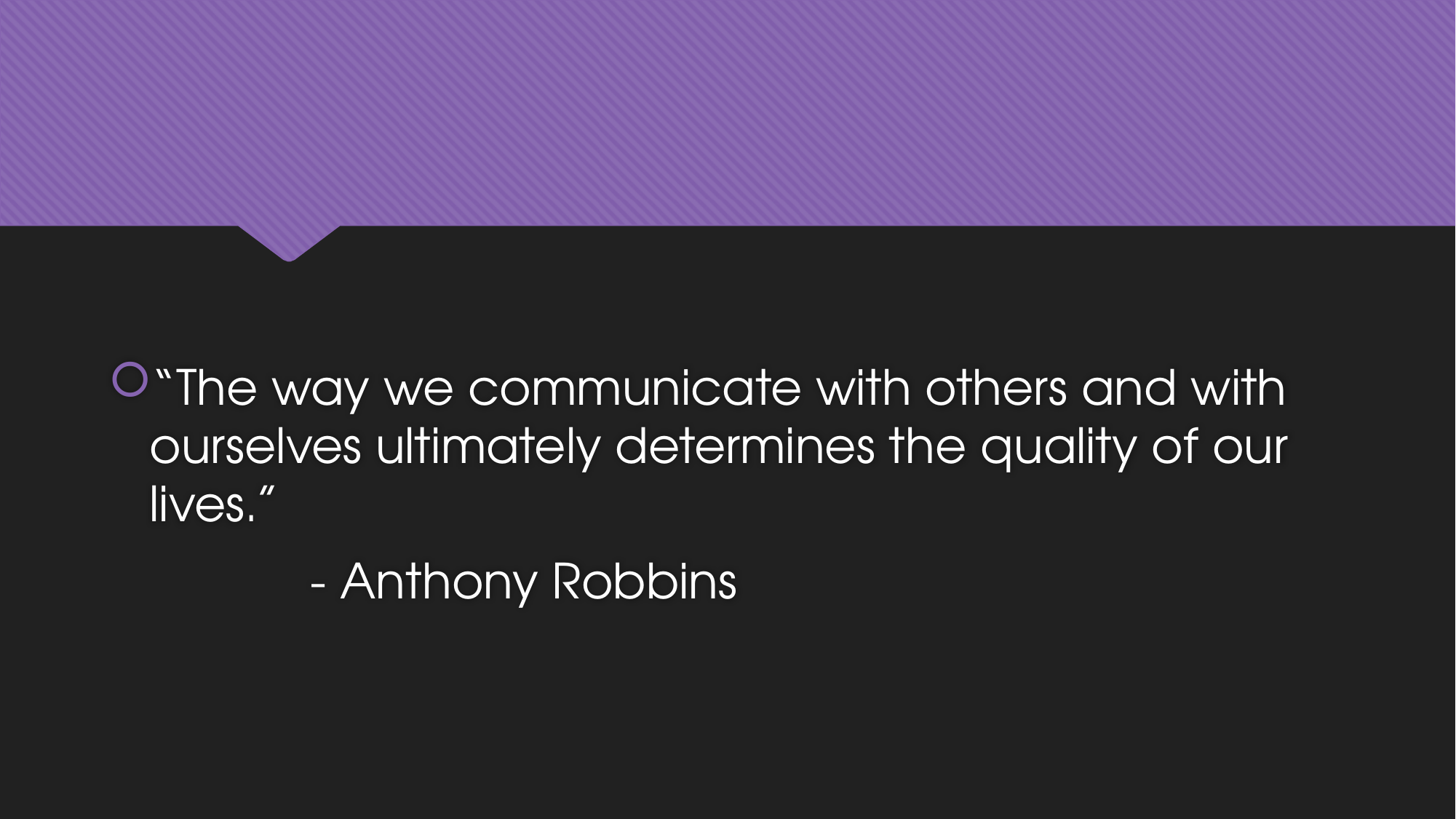

#
“The way we communicate with others and with ourselves ultimately determines the quality of our lives.”
               - Anthony Robbins